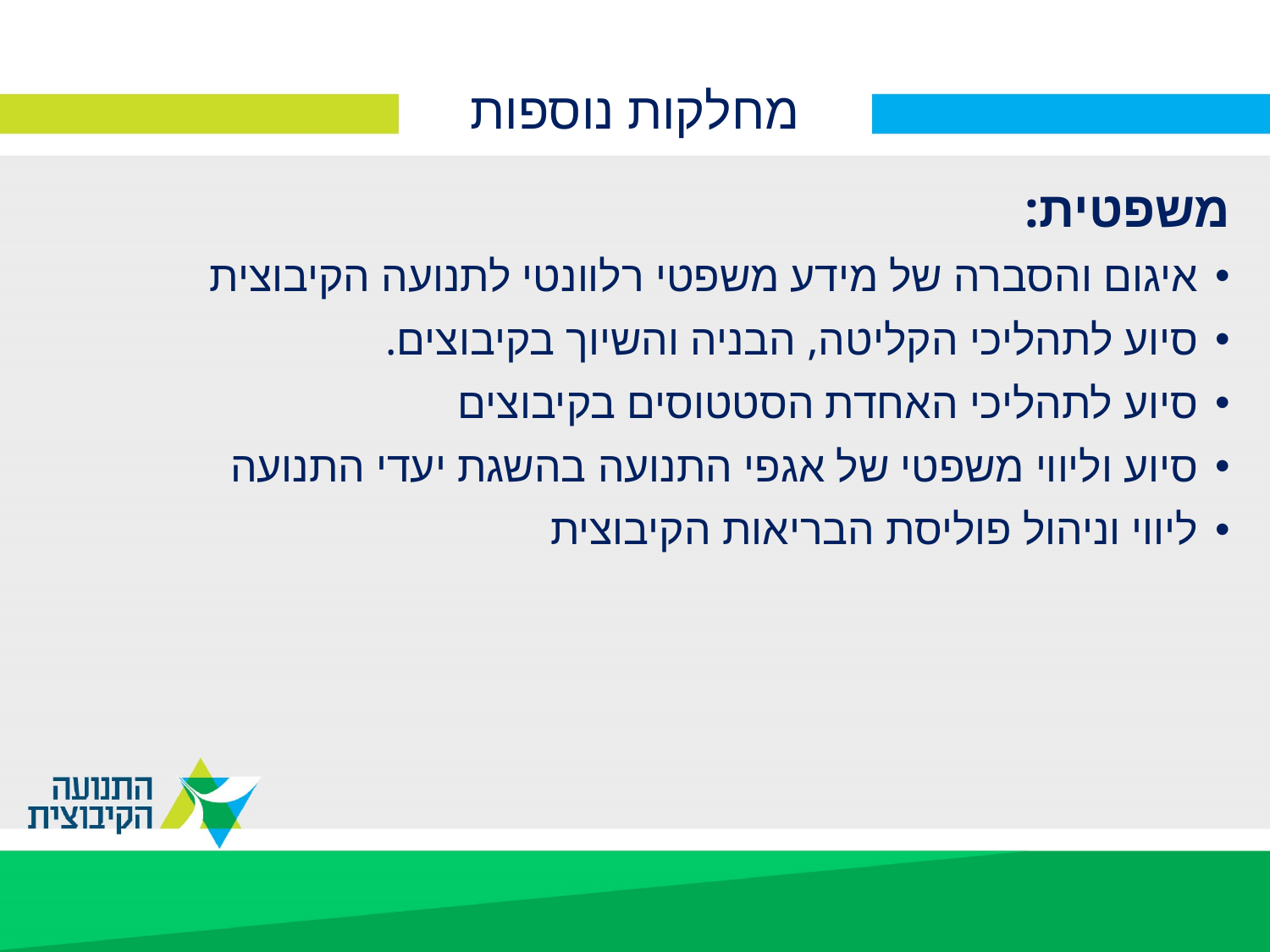

# מחלקות נוספות
משפטית:
איגום והסברה של מידע משפטי רלוונטי לתנועה הקיבוצית
סיוע לתהליכי הקליטה, הבניה והשיוך בקיבוצים.
סיוע לתהליכי האחדת הסטטוסים בקיבוצים
סיוע וליווי משפטי של אגפי התנועה בהשגת יעדי התנועה
ליווי וניהול פוליסת הבריאות הקיבוצית